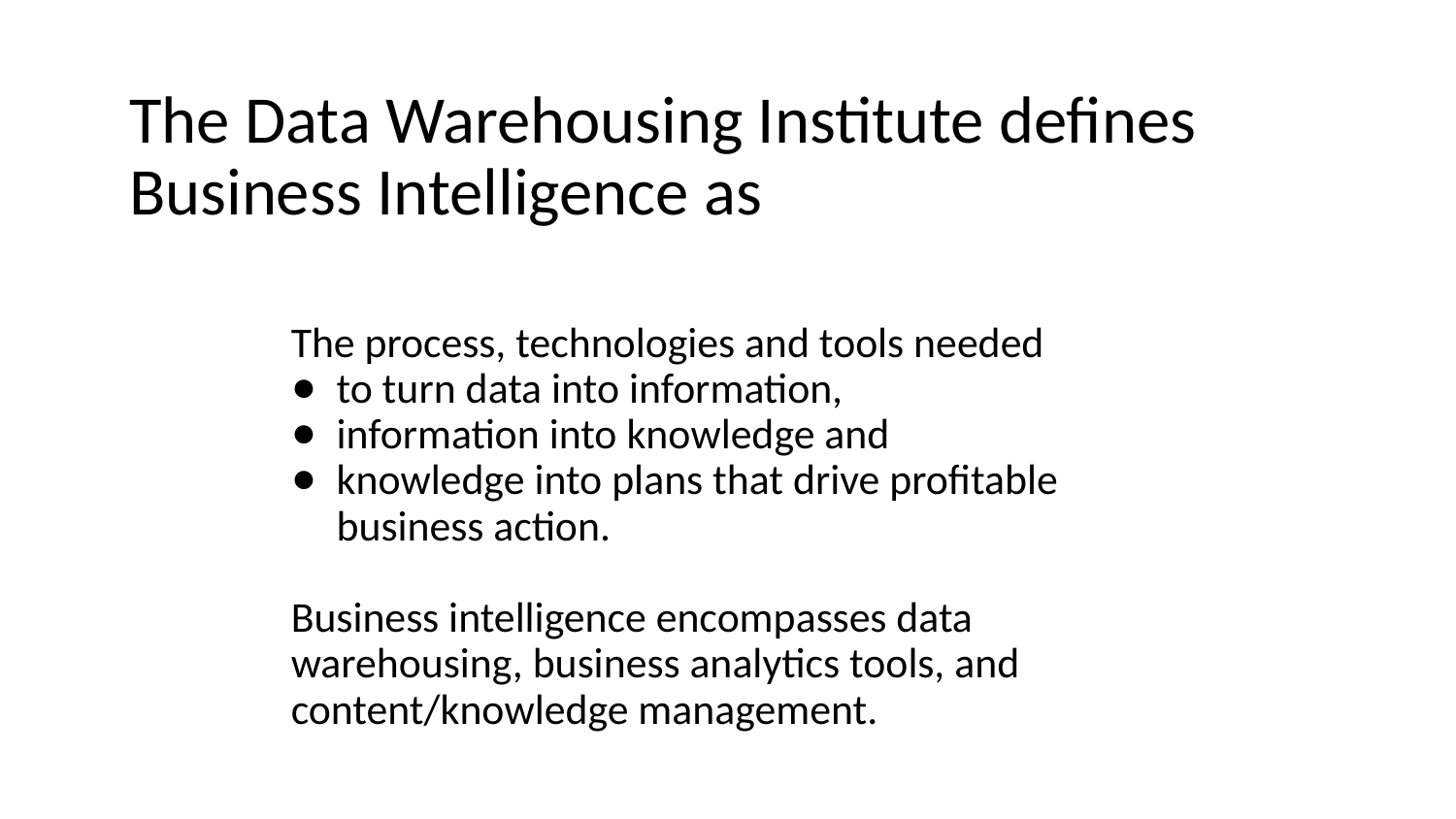

# The Data Warehousing Institute defines Business Intelligence as
The process, technologies and tools needed
to turn data into information,
information into knowledge and
knowledge into plans that drive profitable business action.

Business intelligence encompasses data warehousing, business analytics tools, and content/knowledge management.